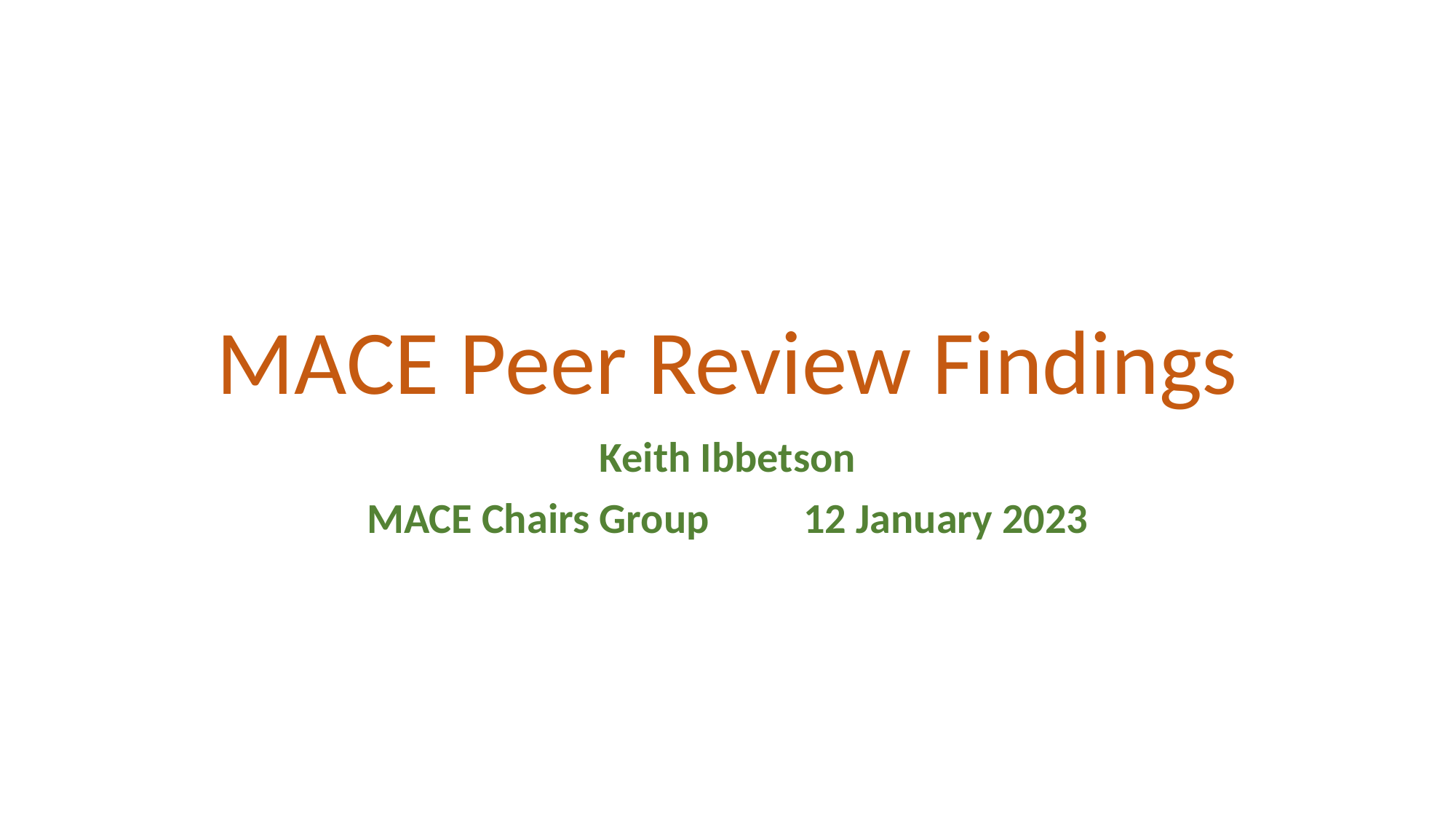

# MACE Peer Review Findings
Keith Ibbetson
MACE Chairs Group	12 January 2023